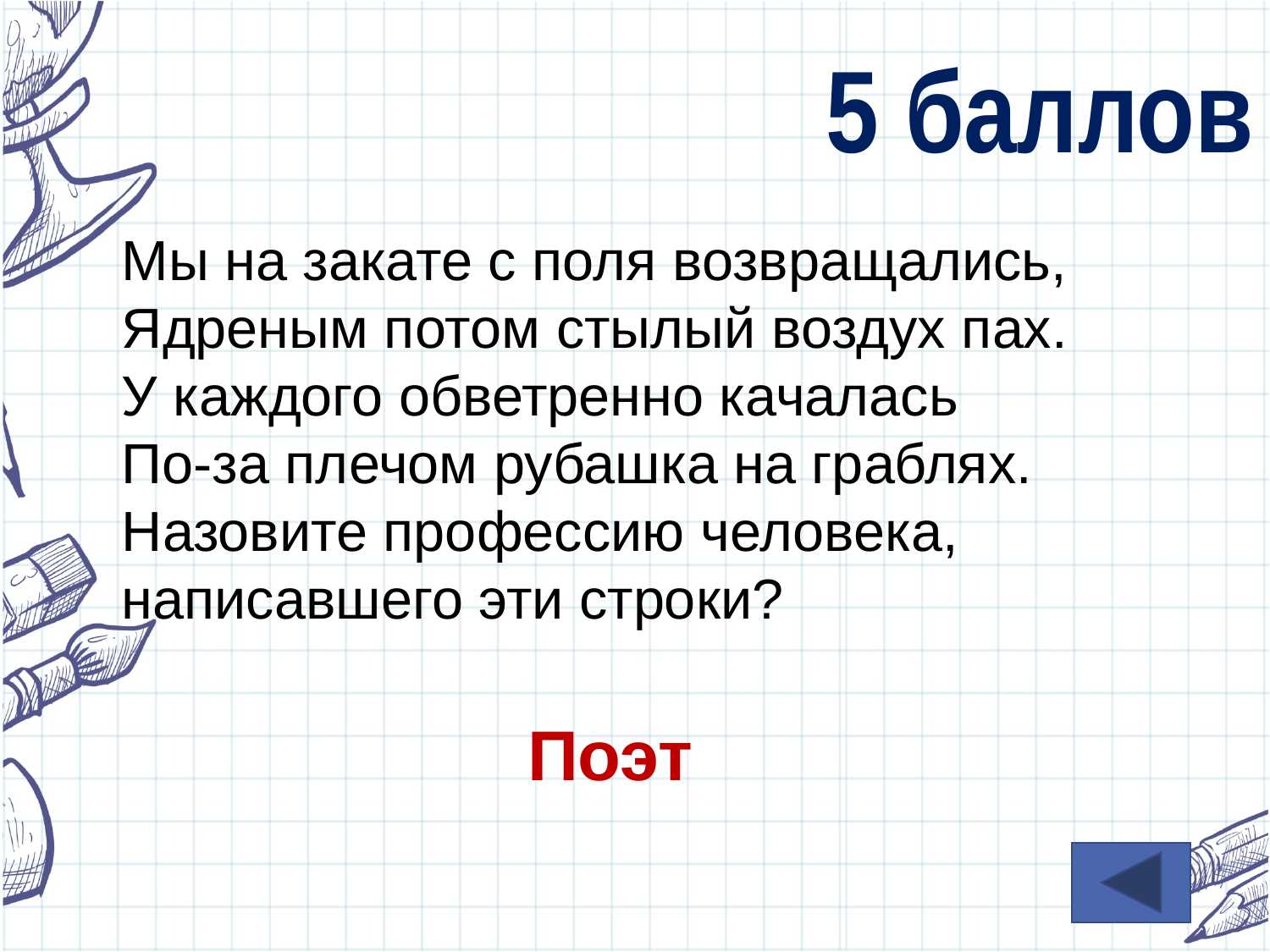

5 баллов
Мы на закате с поля возвращались,
Ядреным потом стылый воздух пах.
У каждого обветренно качалась
По-за плечом рубашка на граблях.
Назовите профессию человека, написавшего эти строки?
Поэт